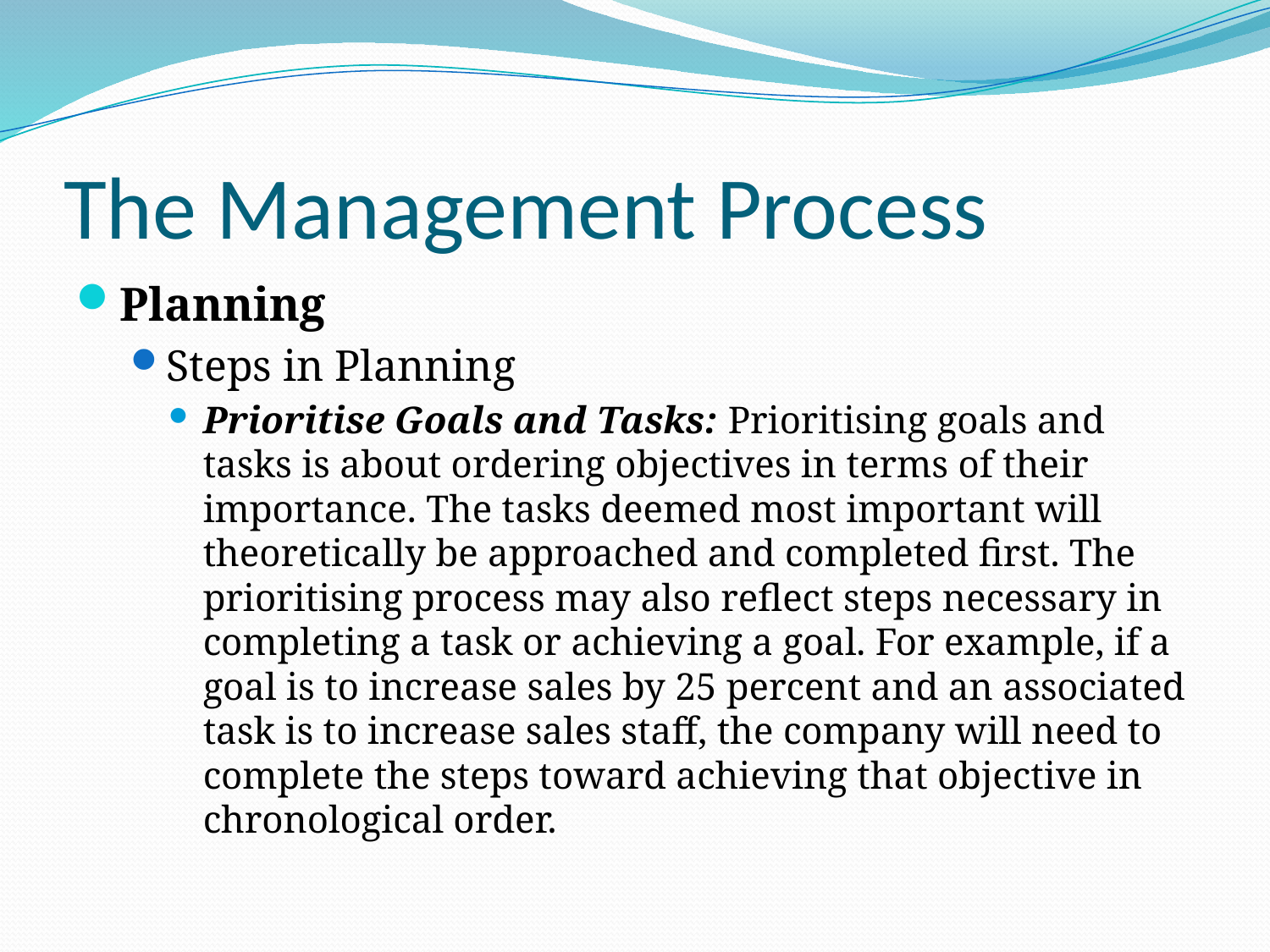

# The Management Process
Planning
Steps in Planning
Prioritise Goals and Tasks: Prioritising goals and tasks is about ordering objectives in terms of their importance. The tasks deemed most important will theoretically be approached and completed first. The prioritising process may also reflect steps necessary in completing a task or achieving a goal. For example, if a goal is to increase sales by 25 percent and an associated task is to increase sales staff, the company will need to complete the steps toward achieving that objective in chronological order.